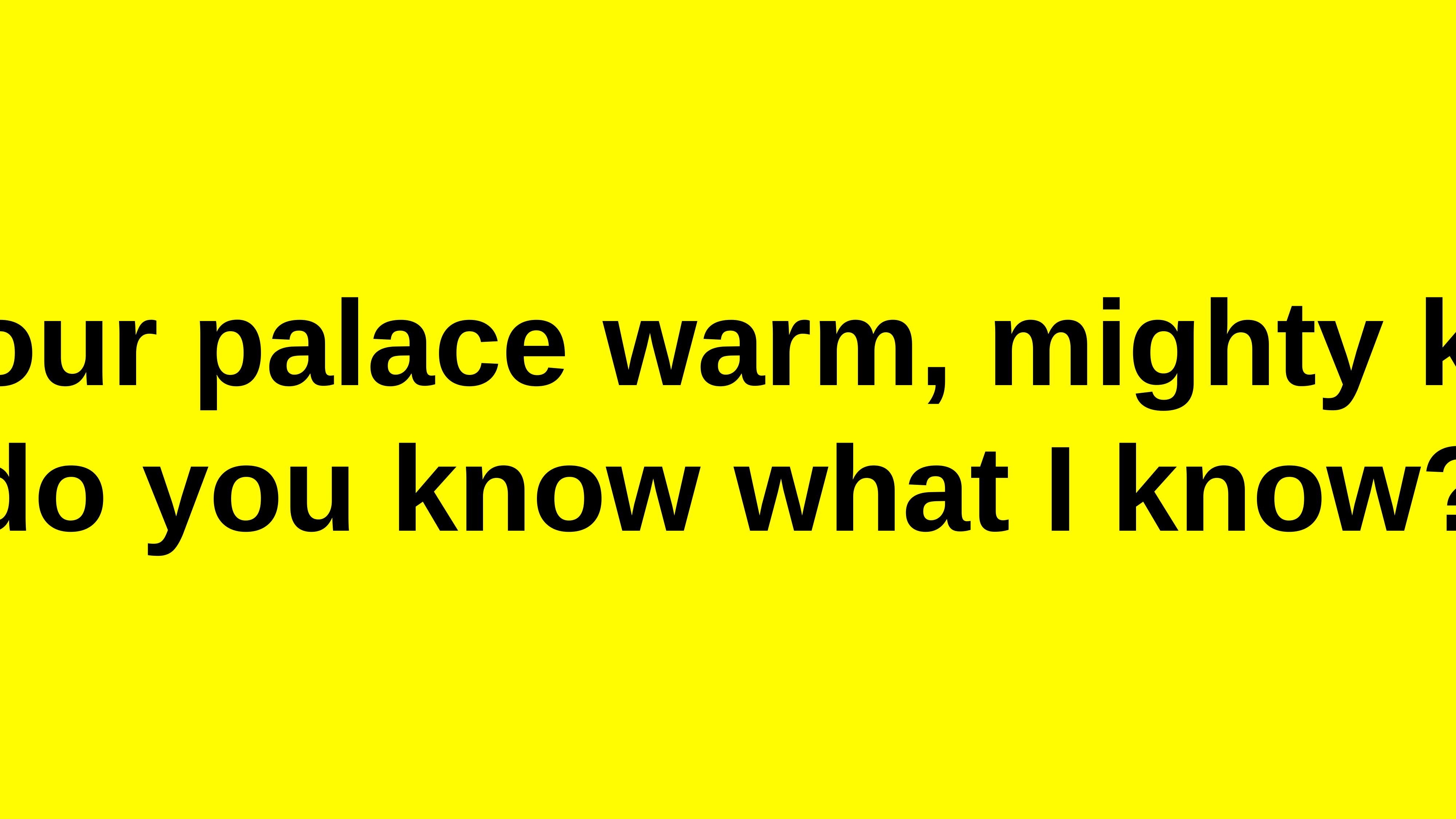

In your palace warm, mighty king,
do you know what I know?